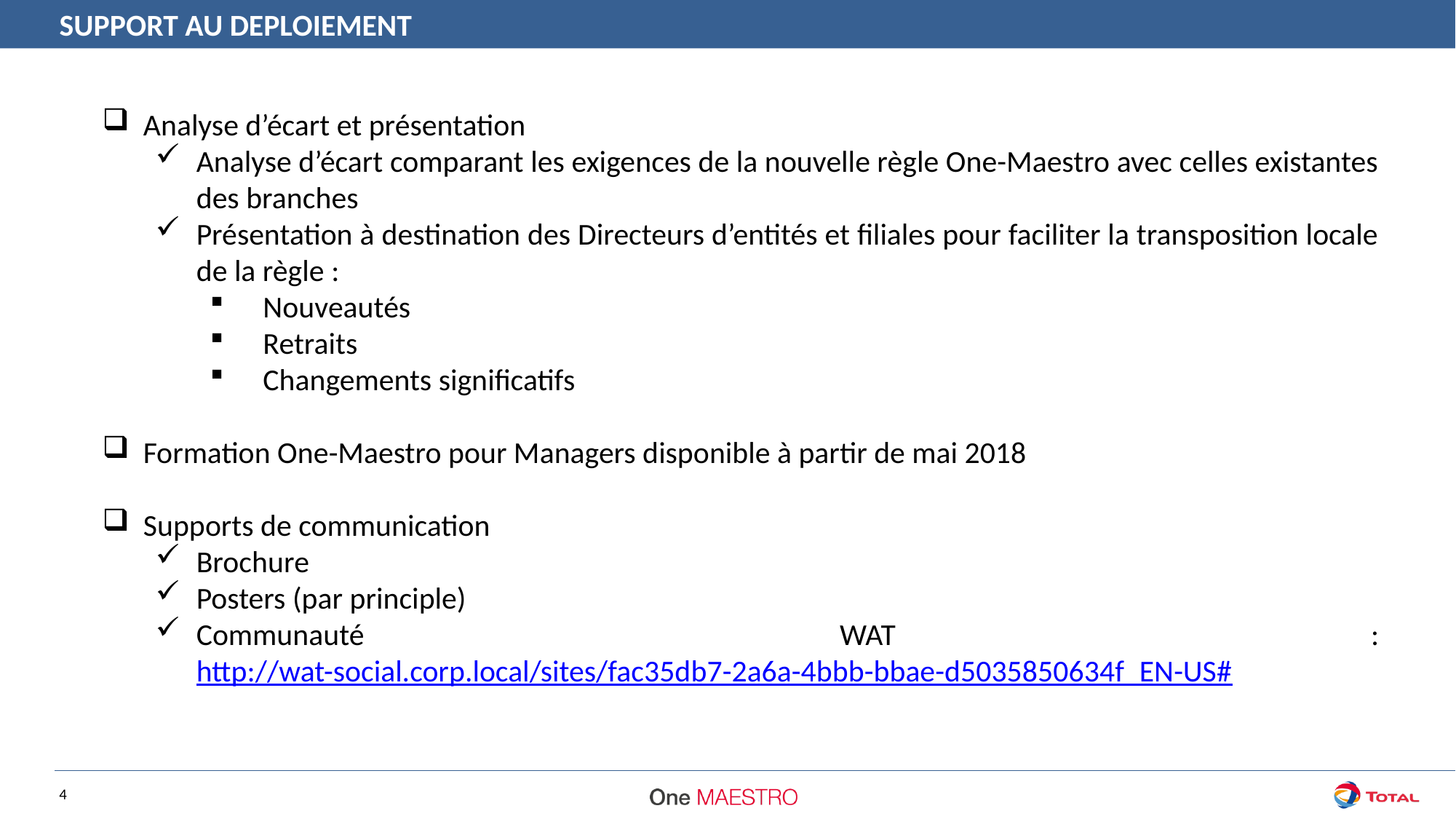

SUPPORT AU DEPLOIEMENT
Analyse d’écart et présentation
Analyse d’écart comparant les exigences de la nouvelle règle One-Maestro avec celles existantes des branches
Présentation à destination des Directeurs d’entités et filiales pour faciliter la transposition locale de la règle :
Nouveautés
Retraits
Changements significatifs

Formation One-Maestro pour Managers disponible à partir de mai 2018

Supports de communication
Brochure
Posters (par principle)
Communauté WAT : http://wat-social.corp.local/sites/fac35db7-2a6a-4bbb-bbae-d5035850634f_EN-US#